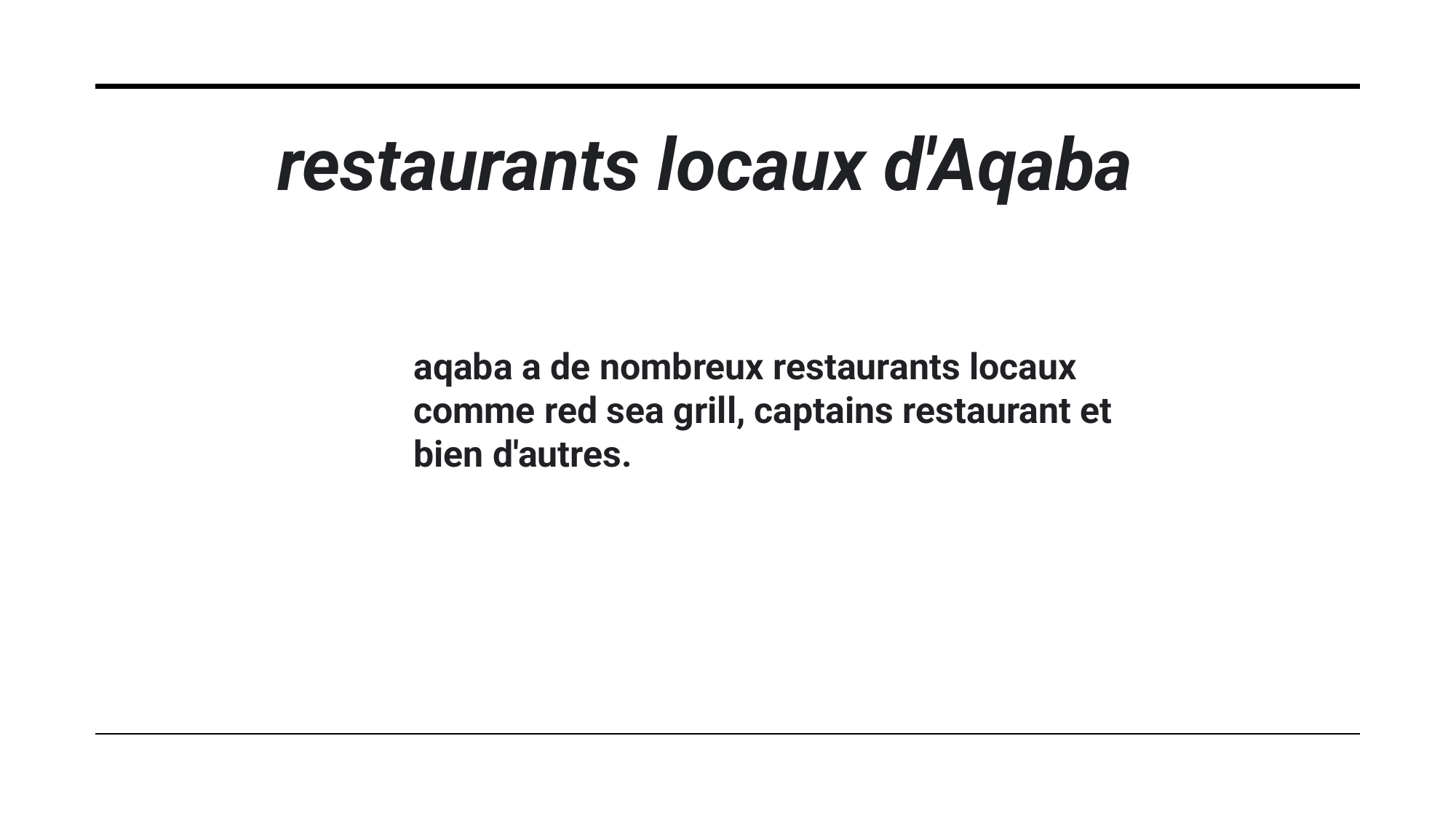

restaurants locaux d'Aqaba
aqaba a de nombreux restaurants locaux comme red sea grill, captains restaurant et bien d'autres.